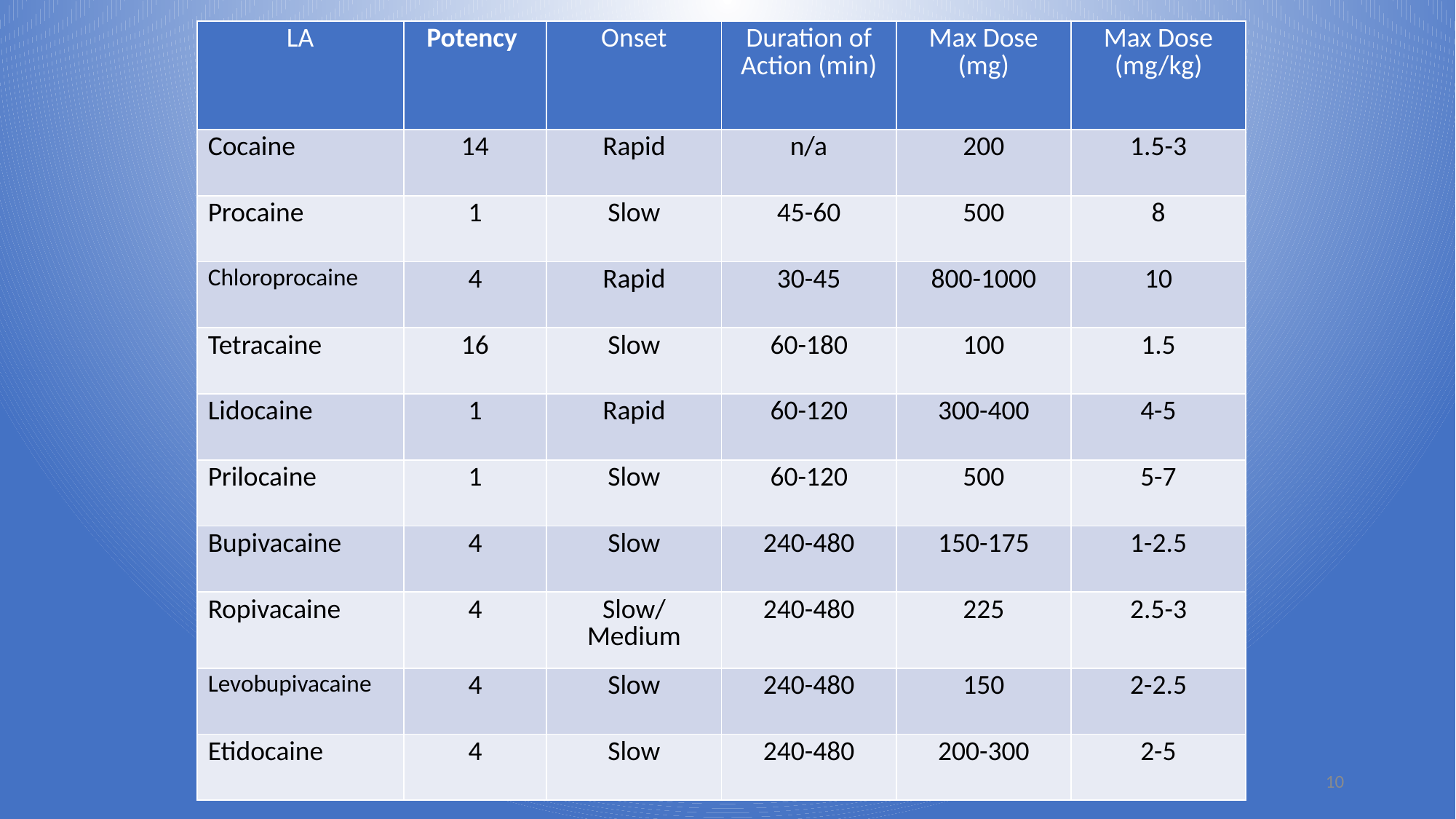

| LA | Potency | Onset | Duration of Action (min) | Max Dose (mg) | Max Dose (mg/kg) |
| --- | --- | --- | --- | --- | --- |
| Cocaine | 14 | Rapid | n/a | 200 | 1.5-3 |
| Procaine | 1 | Slow | 45-60 | 500 | 8 |
| Chloroprocaine | 4 | Rapid | 30-45 | 800-1000 | 10 |
| Tetracaine | 16 | Slow | 60-180 | 100 | 1.5 |
| Lidocaine | 1 | Rapid | 60-120 | 300-400 | 4-5 |
| Prilocaine | 1 | Slow | 60-120 | 500 | 5-7 |
| Bupivacaine | 4 | Slow | 240-480 | 150-175 | 1-2.5 |
| Ropivacaine | 4 | Slow/Medium | 240-480 | 225 | 2.5-3 |
| Levobupivacaine | 4 | Slow | 240-480 | 150 | 2-2.5 |
| Etidocaine | 4 | Slow | 240-480 | 200-300 | 2-5 |
10